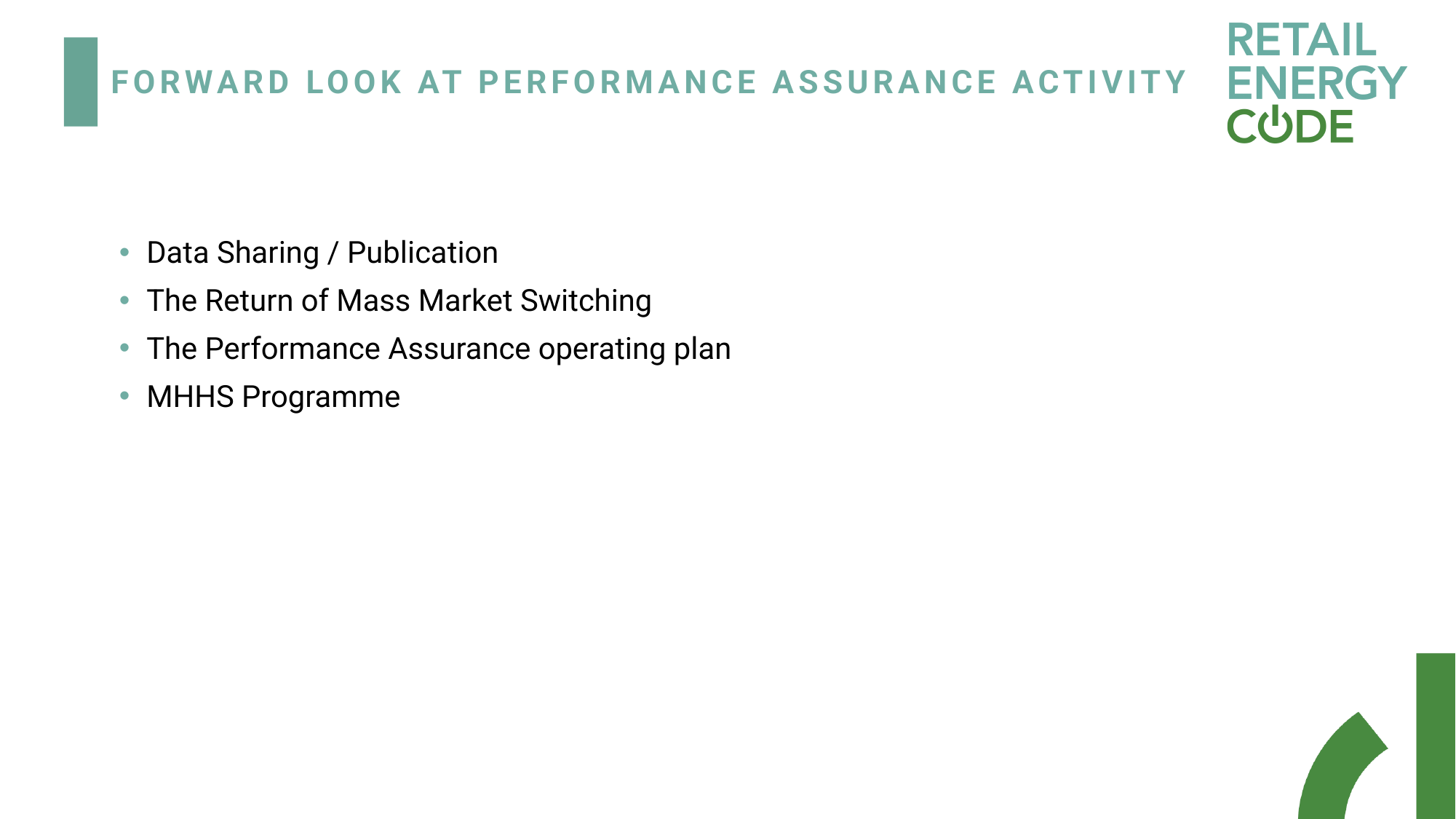

# Forward look at Performance Assurance activity
Data Sharing / Publication
The Return of Mass Market Switching
The Performance Assurance operating plan
MHHS Programme